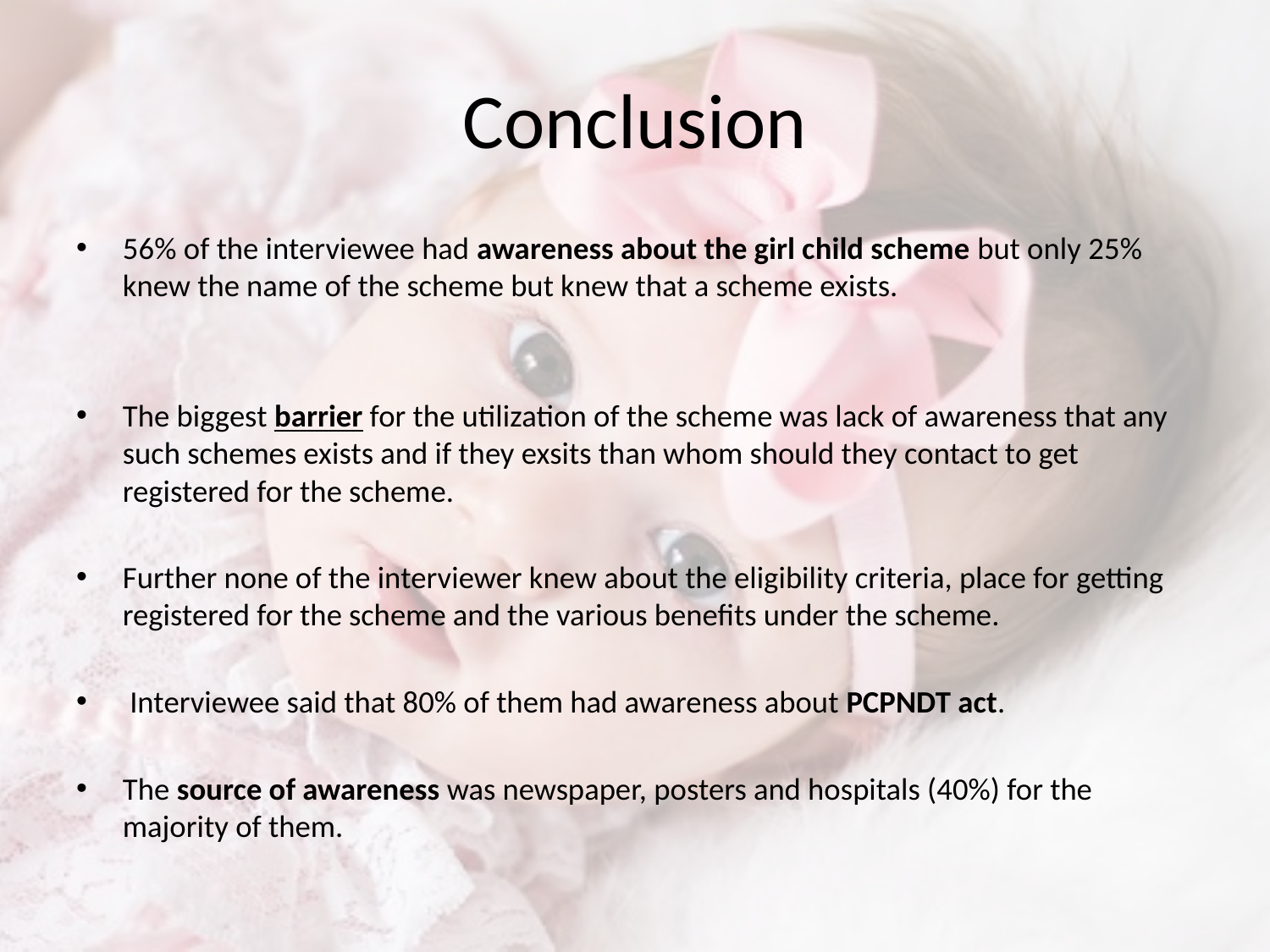

# Conclusion
56% of the interviewee had awareness about the girl child scheme but only 25% knew the name of the scheme but knew that a scheme exists.

The biggest barrier for the utilization of the scheme was lack of awareness that any such schemes exists and if they exsits than whom should they contact to get registered for the scheme.

Further none of the interviewer knew about the eligibility criteria, place for getting registered for the scheme and the various benefits under the scheme.

 Interviewee said that 80% of them had awareness about PCPNDT act.

The source of awareness was newspaper, posters and hospitals (40%) for the majority of them.